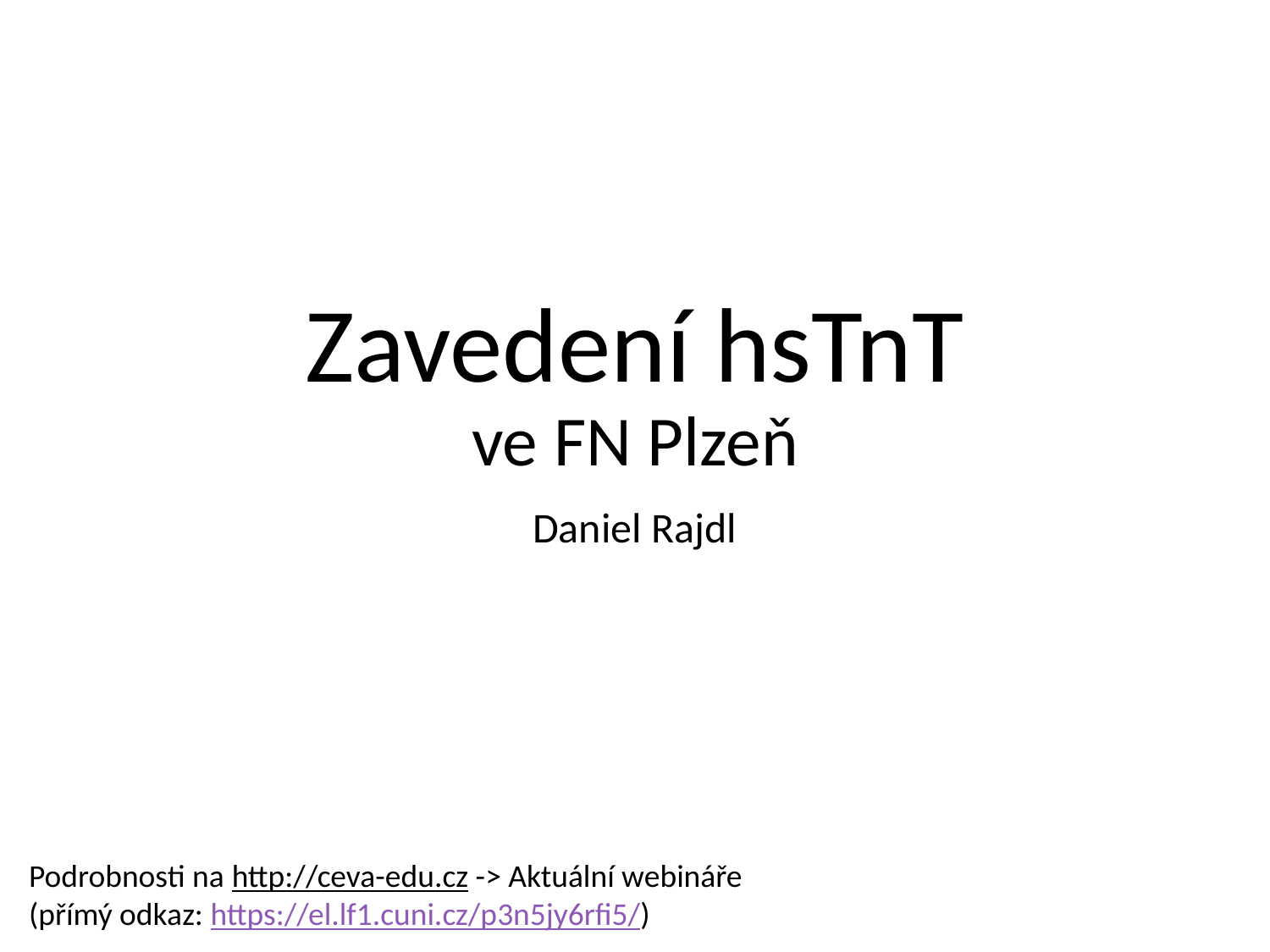

# Zavedení hsTnT ve FN Plzeň
Daniel Rajdl
Podrobnosti na http://ceva-edu.cz -> Aktuální webináře
(přímý odkaz: https://el.lf1.cuni.cz/p3n5jy6rfi5/)